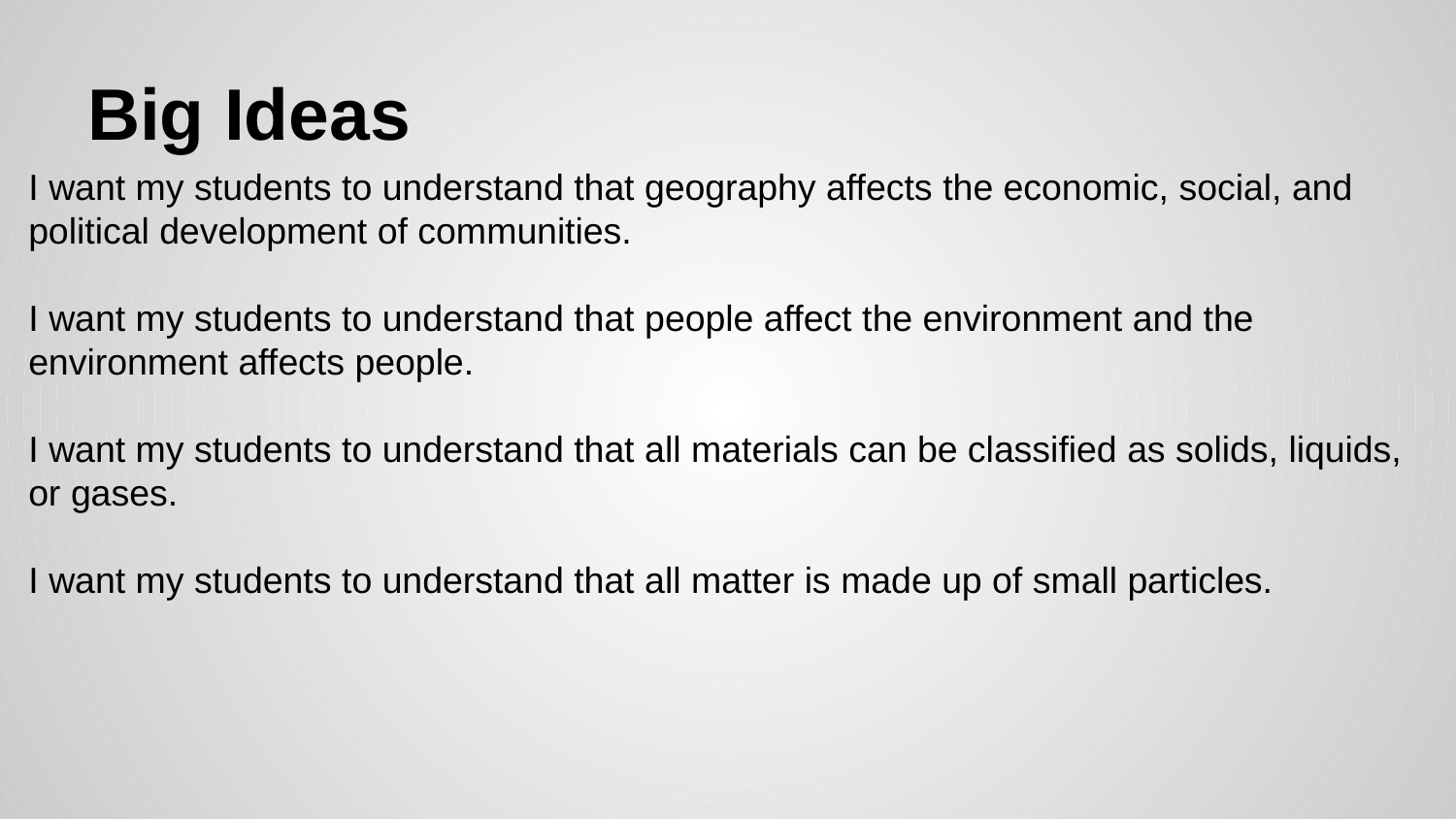

# Big Ideas
I want my students to understand that geography affects the economic, social, and political development of communities.

I want my students to understand that people affect the environment and the environment affects people.

I want my students to understand that all materials can be classified as solids, liquids, or gases.

I want my students to understand that all matter is made up of small particles.